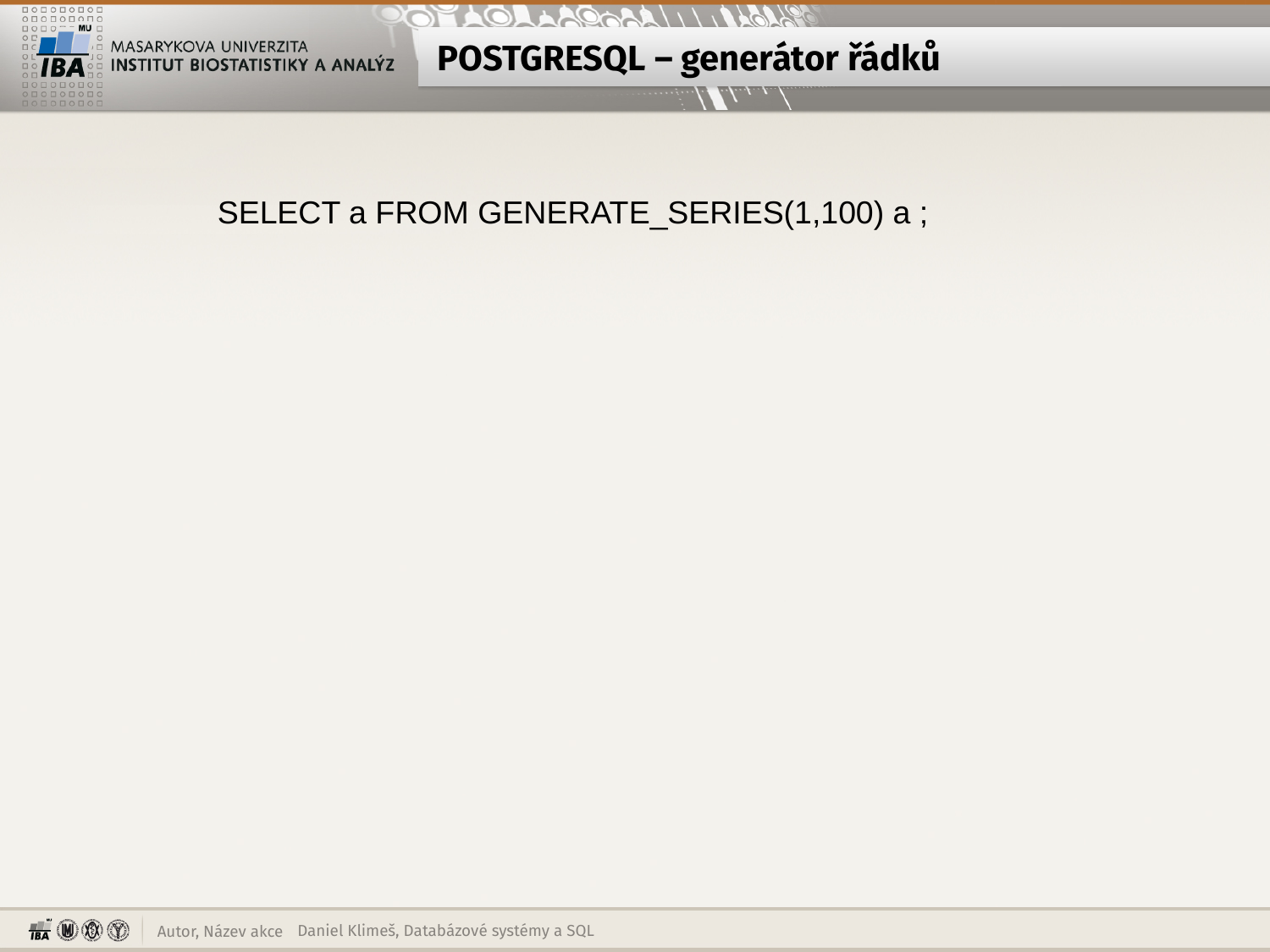

# POSTGRESQL – generátor řádků
SELECT a FROM GENERATE_SERIES(1,100) a ;
Daniel Klimeš, Databázové systémy a SQL